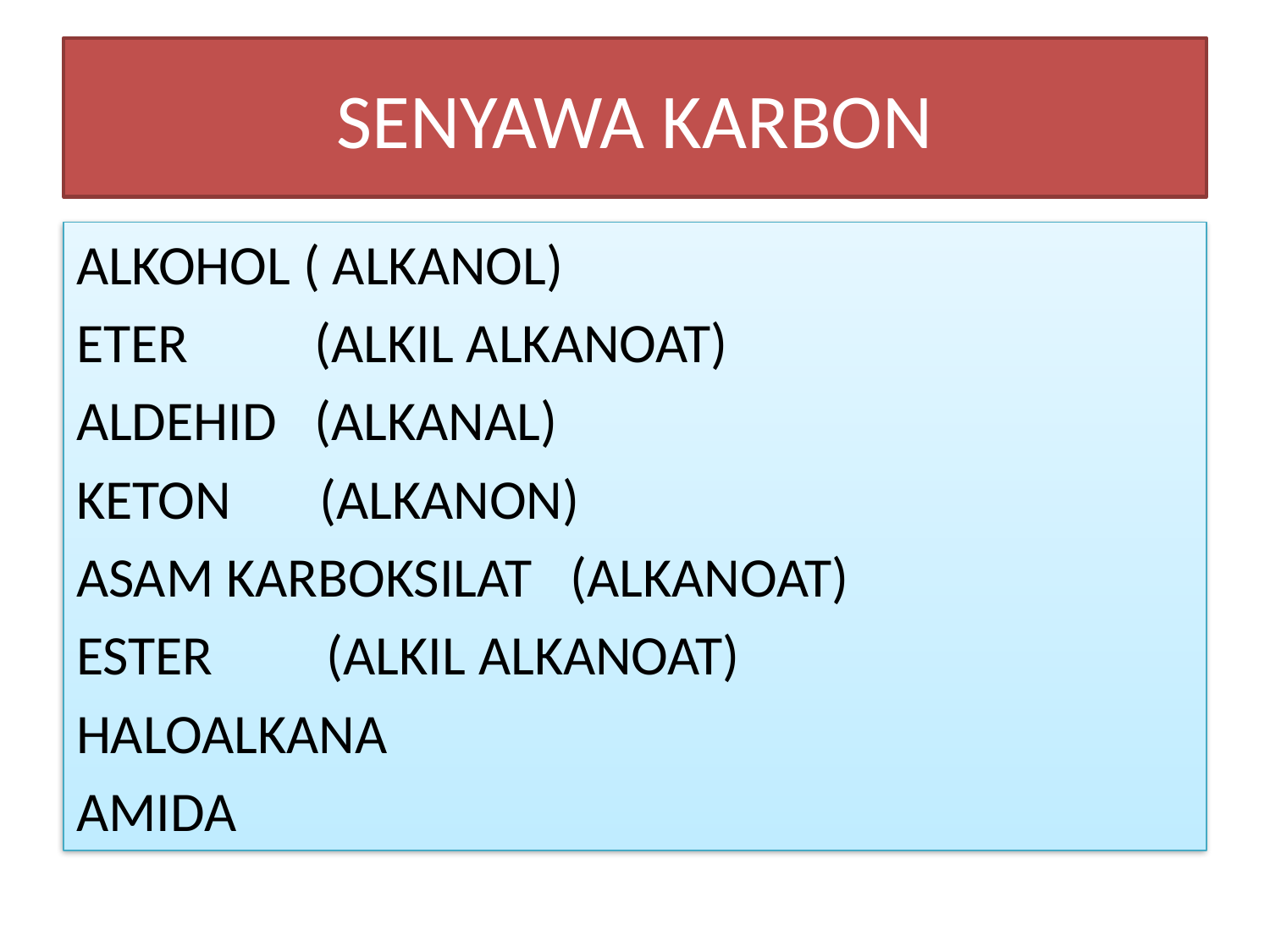

# SENYAWA KARBON
ALKOHOL ( ALKANOL)
ETER          (ALKIL ALKANOAT)
ALDEHID   (ALKANAL)
KETON       (ALKANON)
ASAM KARBOKSILAT   (ALKANOAT)
ESTER         (ALKIL ALKANOAT)
HALOALKANA
AMIDA